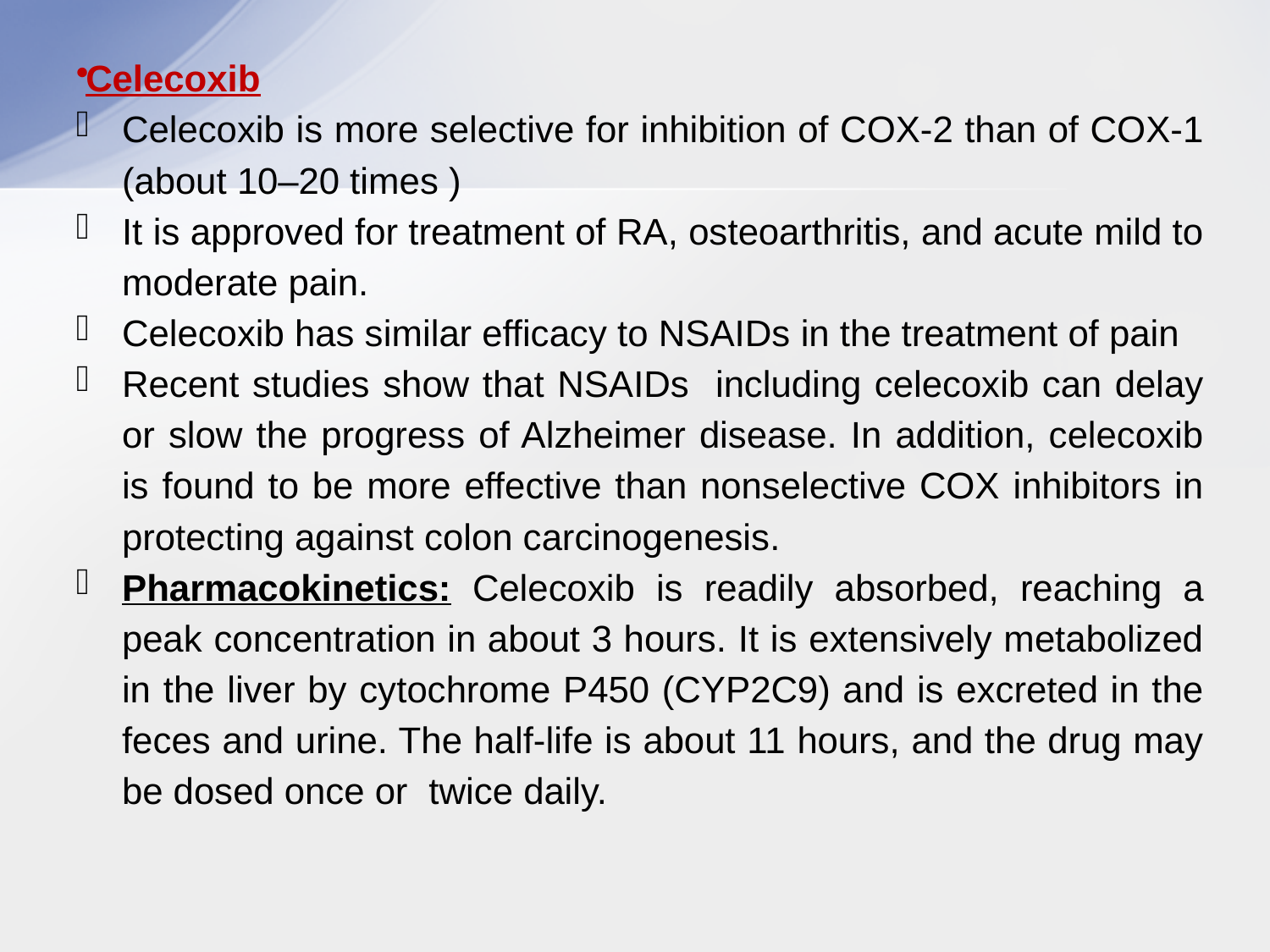

Celecoxib
Celecoxib is more selective for inhibition of COX-2 than of COX-1 (about 10–20 times )
It is approved for treatment of RA, osteoarthritis, and acute mild to moderate pain.
Celecoxib has similar efficacy to NSAIDs in the treatment of pain
Recent studies show that NSAIDs  including celecoxib can delay or slow the progress of Alzheimer disease. In addition, celecoxib is found to be more effective than nonselective COX inhibitors in protecting against colon carcinogenesis.
Pharmacokinetics: Celecoxib is readily absorbed, reaching a peak concentration in about 3 hours. It is extensively metabolized in the liver by cytochrome P450 (CYP2C9) and is excreted in the feces and urine. The half-life is about 11 hours, and the drug may be dosed once or  twice daily.